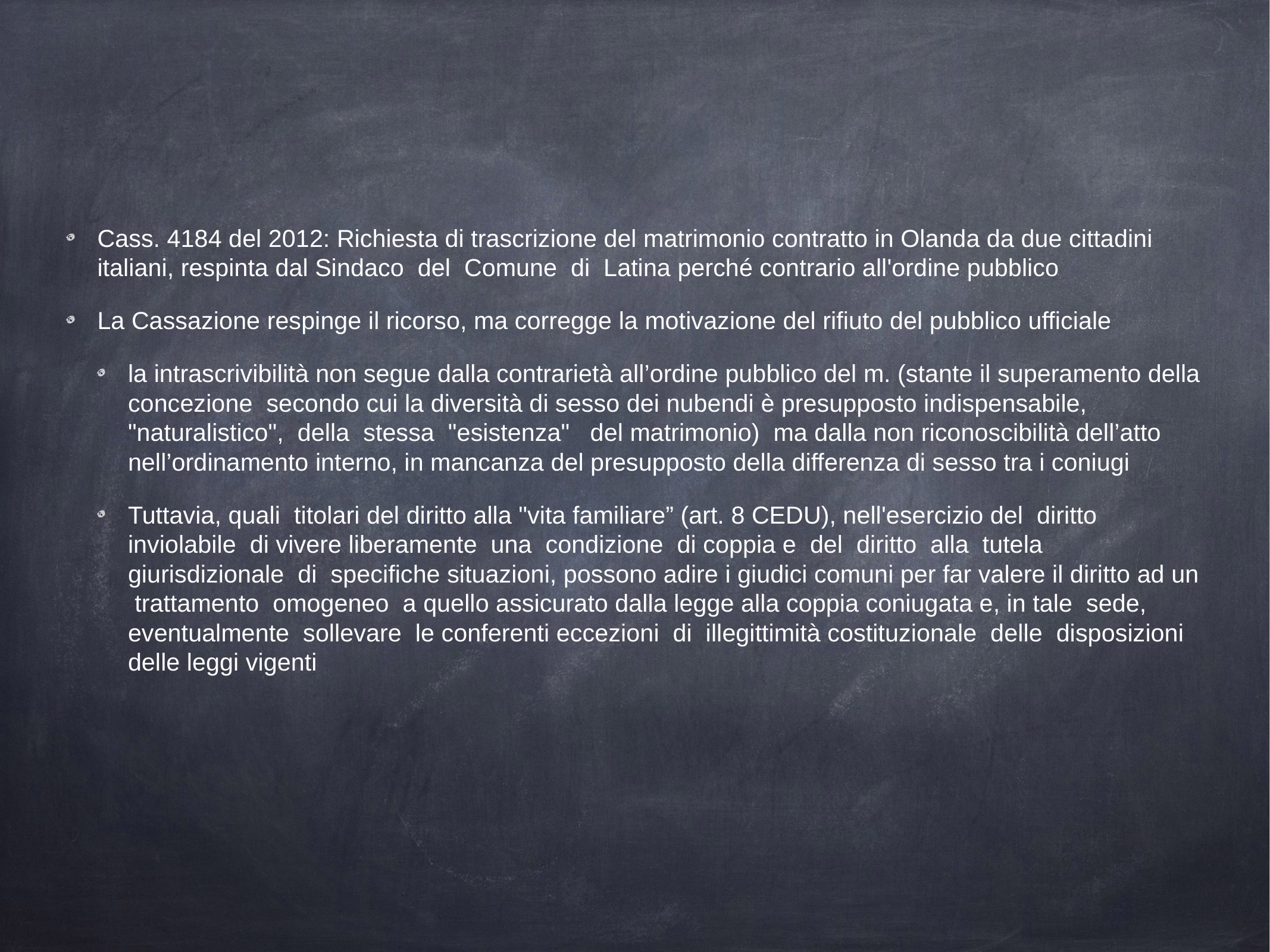

Cass. 4184 del 2012: Richiesta di trascrizione del matrimonio contratto in Olanda da due cittadini italiani, respinta dal Sindaco  del  Comune  di  Latina perché contrario all'ordine pubblico
La Cassazione respinge il ricorso, ma corregge la motivazione del rifiuto del pubblico ufficiale
la intrascrivibilità non segue dalla contrarietà all’ordine pubblico del m. (stante il superamento della concezione  secondo cui la diversità di sesso dei nubendi è presupposto indispensabile, "naturalistico",  della  stessa  "esistenza"   del matrimonio)  ma dalla non riconoscibilità dell’atto nell’ordinamento interno, in mancanza del presupposto della differenza di sesso tra i coniugi
Tuttavia, quali  titolari del diritto alla "vita familiare” (art. 8 CEDU), nell'esercizio del  diritto  inviolabile  di vivere liberamente  una  condizione  di coppia e  del  diritto  alla  tutela giurisdizionale  di  specifiche situazioni, possono adire i giudici comuni per far valere il diritto ad un  trattamento  omogeneo  a quello assicurato dalla legge alla coppia coniugata e, in tale  sede, eventualmente  sollevare  le conferenti eccezioni  di  illegittimità costituzionale  delle  disposizioni delle leggi vigenti